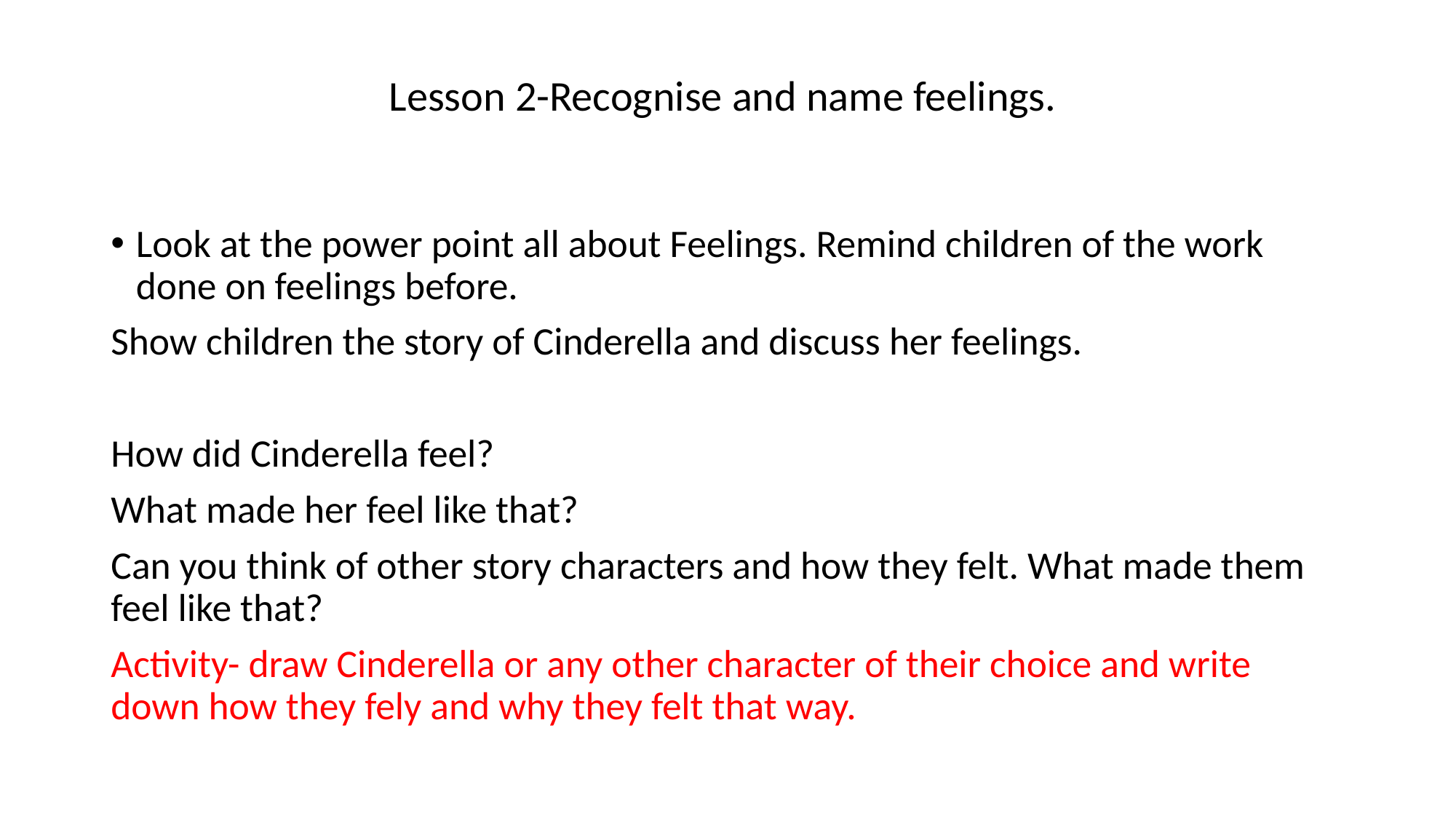

# Lesson 2-Recognise and name feelings.
Look at the power point all about Feelings. Remind children of the work done on feelings before.
Show children the story of Cinderella and discuss her feelings.

How did Cinderella feel?
What made her feel like that?
Can you think of other story characters and how they felt. What made them feel like that?
Activity- draw Cinderella or any other character of their choice and write down how they fely and why they felt that way.